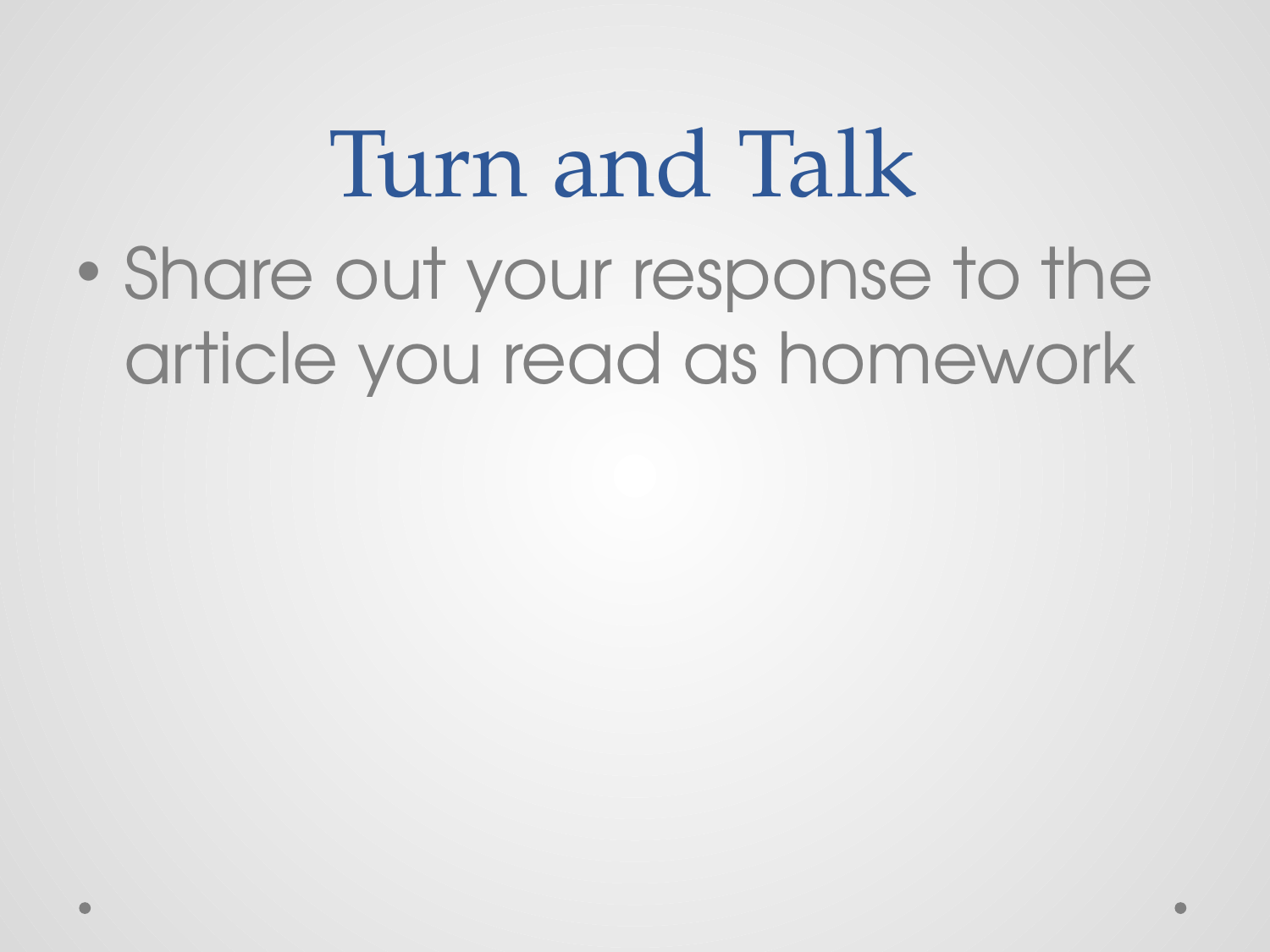

# Turn and Talk
Share out your response to the article you read as homework